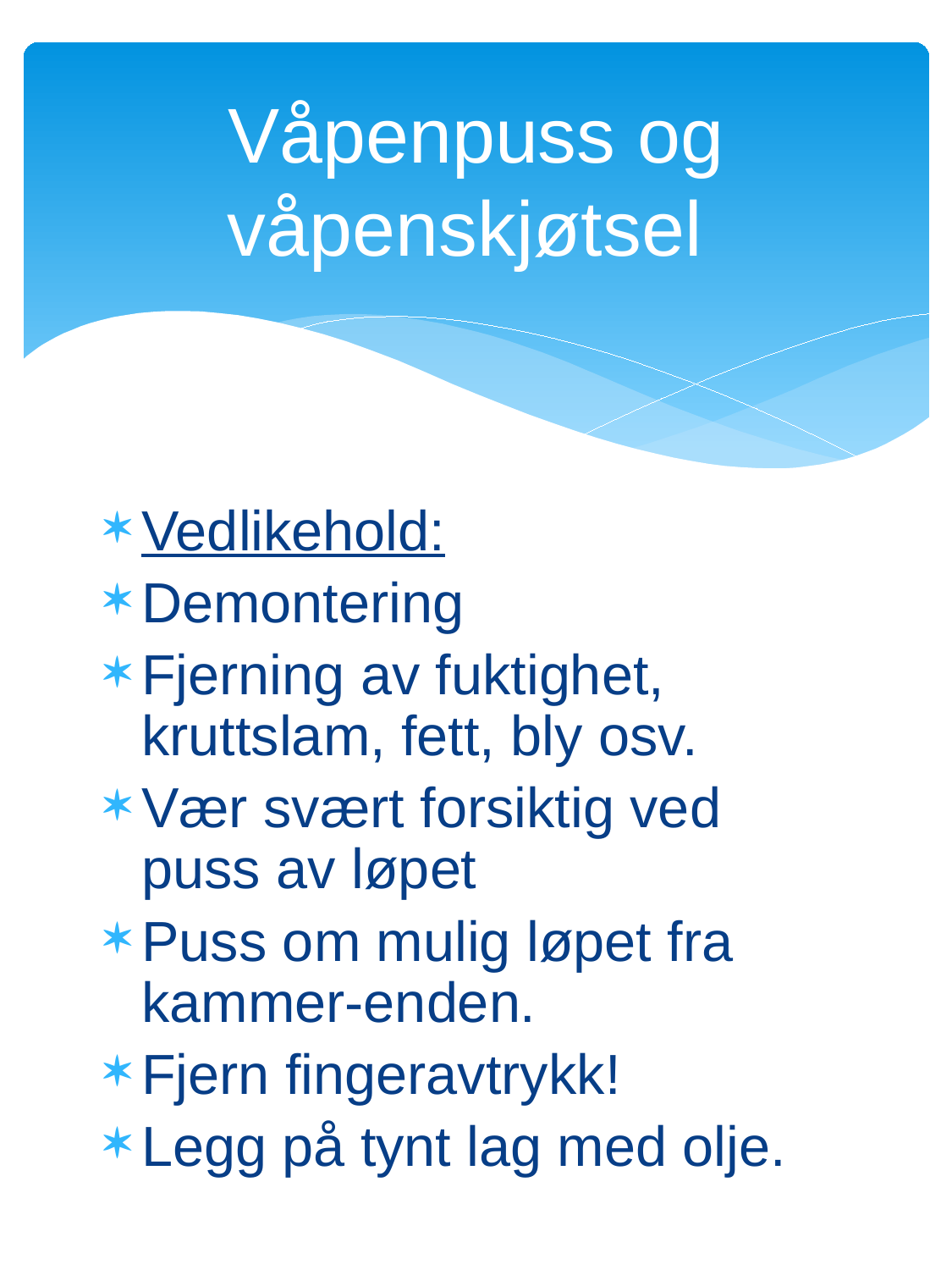

# Våpenpuss og våpenskjøtsel
Vedlikehold:
Demontering
Fjerning av fuktighet, kruttslam, fett, bly osv.
Vær svært forsiktig ved puss av løpet
Puss om mulig løpet fra kammer-enden.
Fjern fingeravtrykk!
Legg på tynt lag med olje.